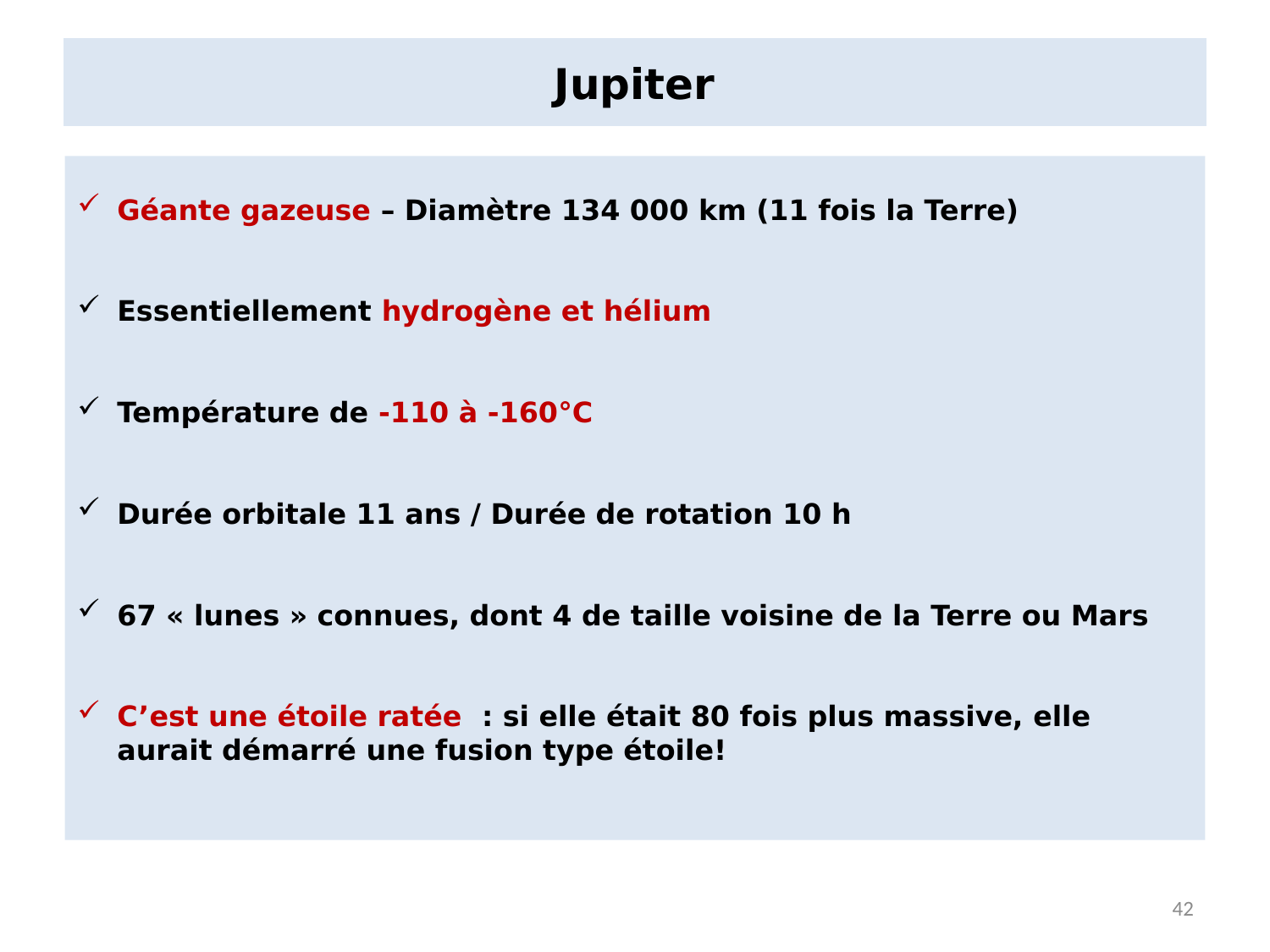

# Jupiter

Géante gazeuse – Diamètre 134 000 km (11 fois la Terre)
Essentiellement hydrogène et hélium
Température de -110 à -160°C
Durée orbitale 11 ans / Durée de rotation 10 h
67 « lunes » connues, dont 4 de taille voisine de la Terre ou Mars
C’est une étoile ratée  : si elle était 80 fois plus massive, elle aurait démarré une fusion type étoile!

42